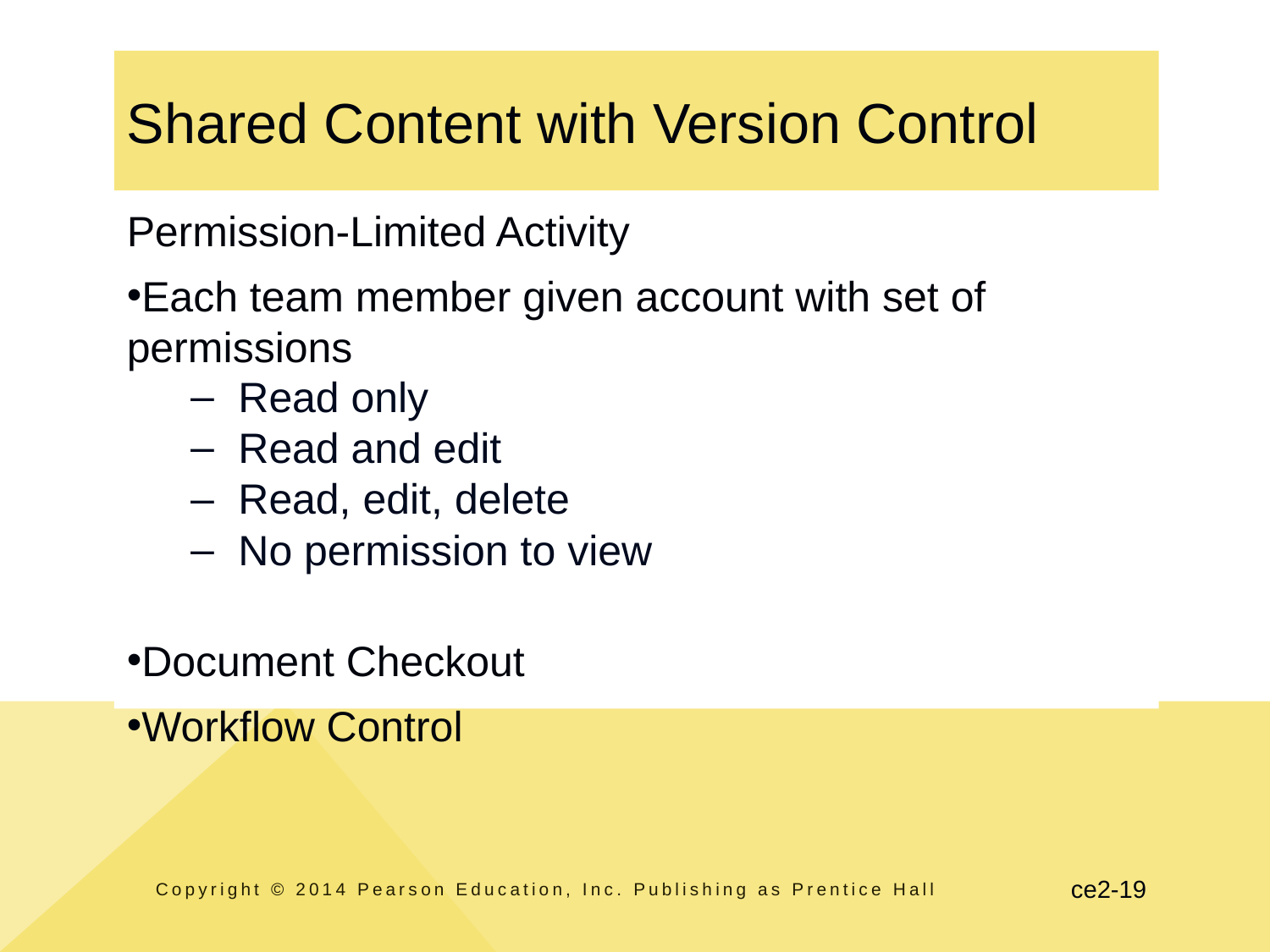

# Shared Content with Version Control
Permission-Limited Activity
Each team member given account with set of permissions
Read only
Read and edit
Read, edit, delete
No permission to view
Document Checkout
Workflow Control
Copyright © 2014 Pearson Education, Inc. Publishing as Prentice Hall